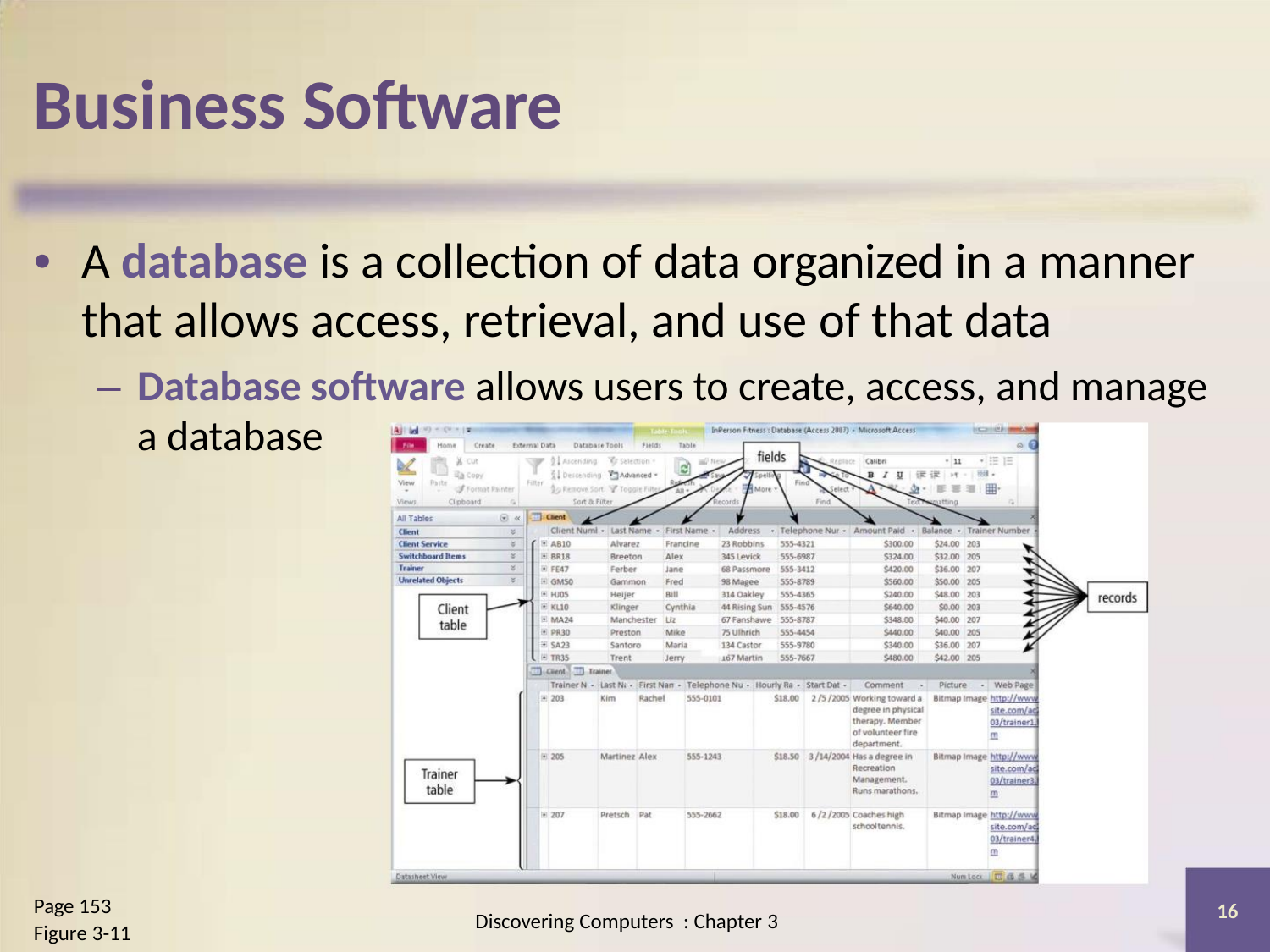

Business Software
• A database is a collection of data organized in a manner
that allows access, retrieval, and use of that data
– Database software allows users to create, access, and manage
a database
Page 153
Figure 3-11
16
Discovering Computers  : Chapter 3